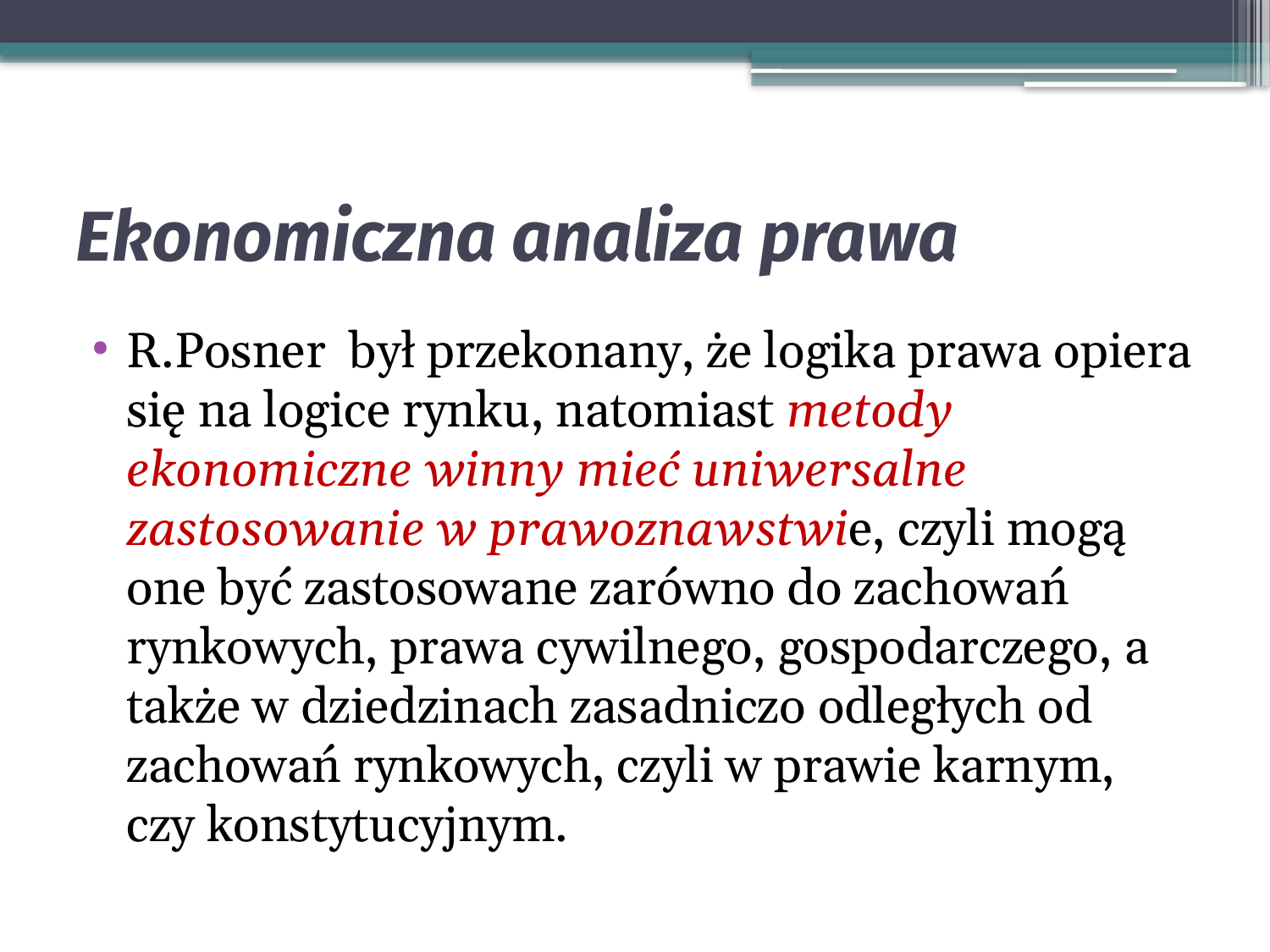

# Ekonomiczna analiza prawa
R.Posner  był przekonany, że logika prawa opiera się na logice rynku, natomiast metody ekonomiczne winny mieć uniwersalne zastosowanie w prawoznawstwie, czyli mogą one być zastosowane zarówno do zachowań rynkowych, prawa cywilnego, gospodarczego, a także w dziedzinach zasadniczo odległych od zachowań rynkowych, czyli w prawie karnym, czy konstytucyjnym.